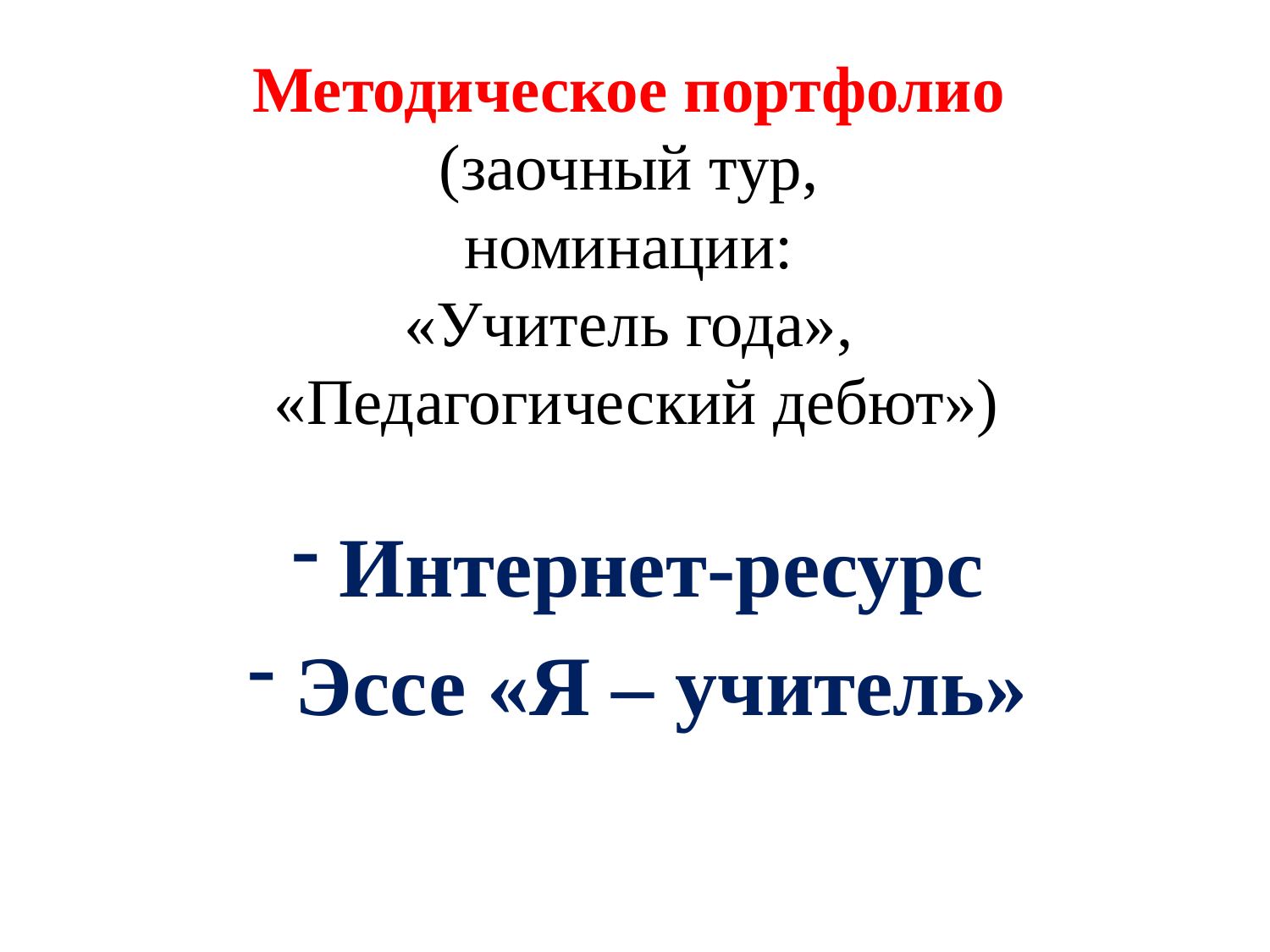

# Методическое портфолио (заочный тур, номинации: «Учитель года», «Педагогический дебют»)
Интернет-ресурс
Эссе «Я – учитель»